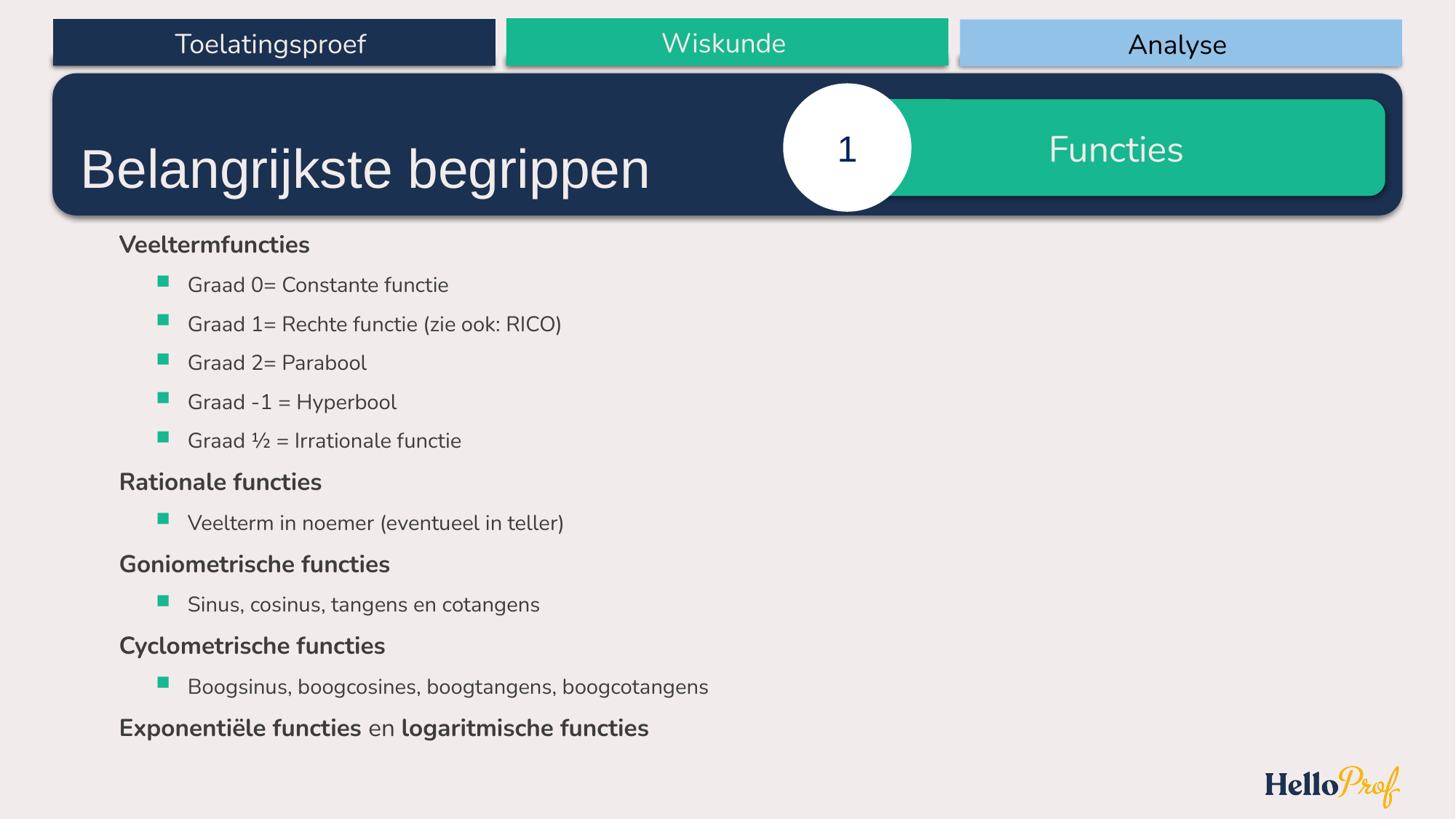

1
# Belangrijkste begrippen
Functies
Veeltermfuncties
Graad 0= Constante functie
Graad 1= Rechte functie (zie ook: RICO)
Graad 2= Parabool
Graad -1 = Hyperbool
Graad ½ = Irrationale functie
Rationale functies
Veelterm in noemer (eventueel in teller)
Goniometrische functies
Sinus, cosinus, tangens en cotangens
Cyclometrische functies
Boogsinus, boogcosines, boogtangens, boogcotangens
Exponentiële functies en logaritmische functies